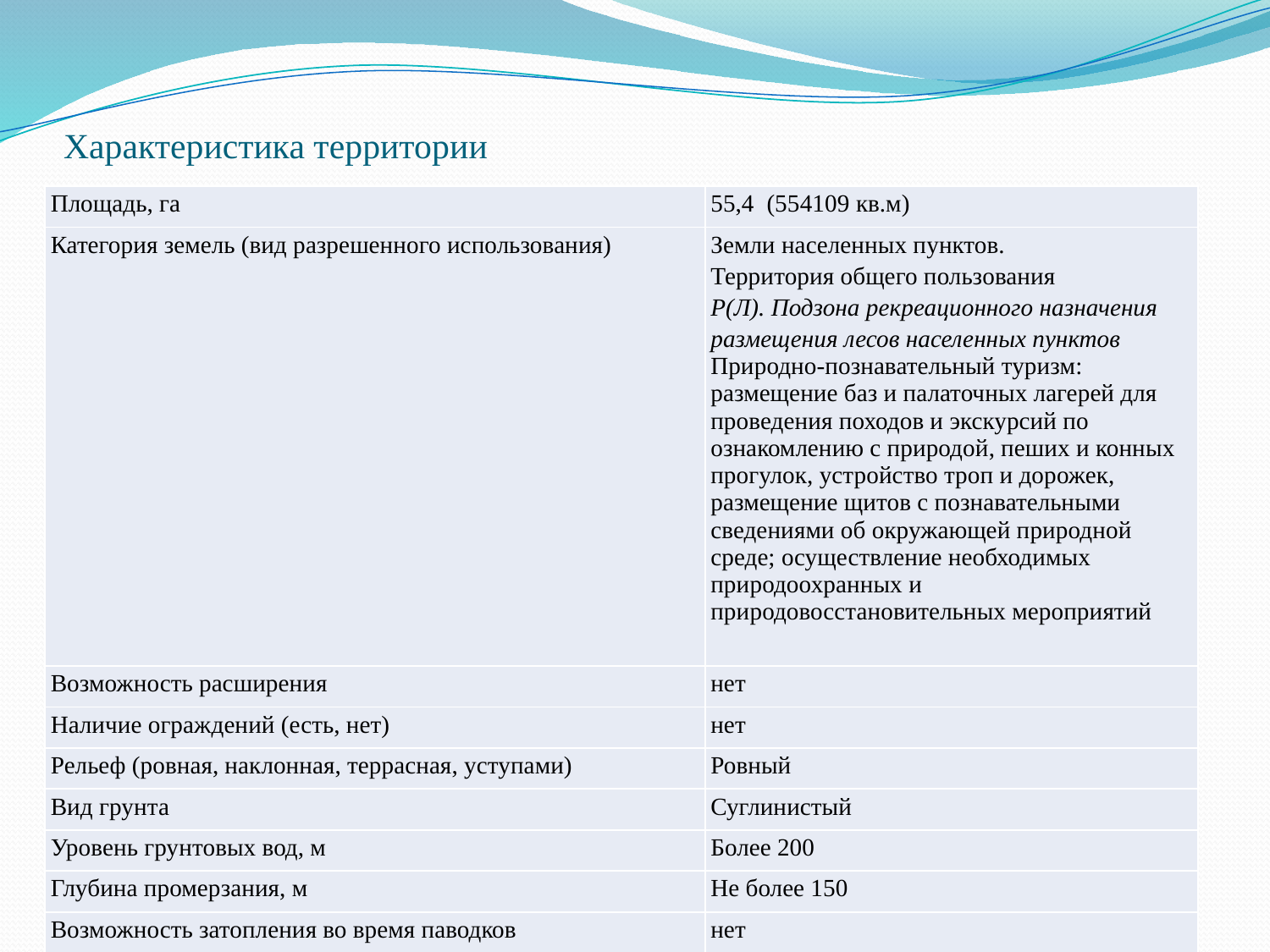

# Характеристика территории
| Площадь, га | 55,4 (554109 кв.м) |
| --- | --- |
| Категория земель (вид разрешенного использования) | Земли населенных пунктов. Территория общего пользования Р(Л). Подзона рекреационного назначения размещения лесов населенных пунктов Природно-познавательный туризм: размещение баз и палаточных лагерей для проведения походов и экскурсий по ознакомлению с природой, пеших и конных прогулок, устройство троп и дорожек, размещение щитов с познавательными сведениями об окружающей природной среде; осуществление необходимых природоохранных и природовосстановительных мероприятий |
| Возможность расширения | нет |
| Наличие ограждений (есть, нет) | нет |
| Рельеф (ровная, наклонная, террасная, уступами) | Ровный |
| Вид грунта | Суглинистый |
| Уровень грунтовых вод, м | Более 200 |
| Глубина промерзания, м | Не более 150 |
| Возможность затопления во время паводков | нет |